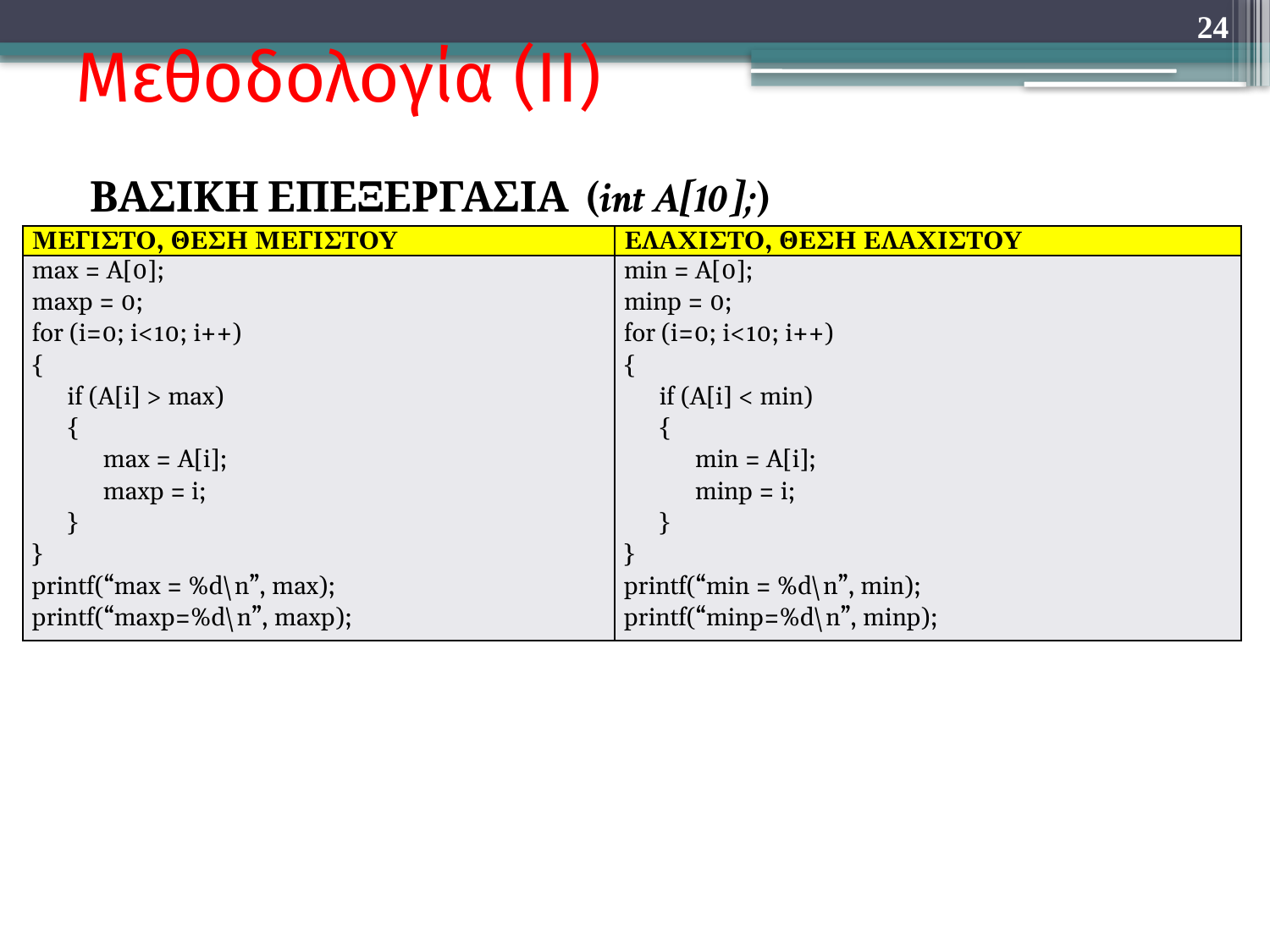

# Μεθοδολογία (ΙI)
24
ΒΑΣΙΚΗ ΕΠΕΞΕΡΓΑΣΙΑ  (int A[10];)
| ΜΕΓΙΣΤΟ, ΘΕΣΗ ΜΕΓΙΣΤΟΥ | ΕΛΑΧΙΣΤΟ, ΘΕΣΗ ΕΛΑΧΙΣΤΟΥ |
| --- | --- |
| max = A[0]; maxp = 0; for (i=0; i<10; i++) { if (A[i] > max) { max = A[i]; maxp = i; } } printf(“max = %d\n”, max); printf(“maxp=%d\n”, maxp); | min = A[0]; minp = 0; for (i=0; i<10; i++) { if (A[i] < min) { min = A[i]; minp = i; } } printf(“min = %d\n”, min); printf(“minp=%d\n”, minp); |